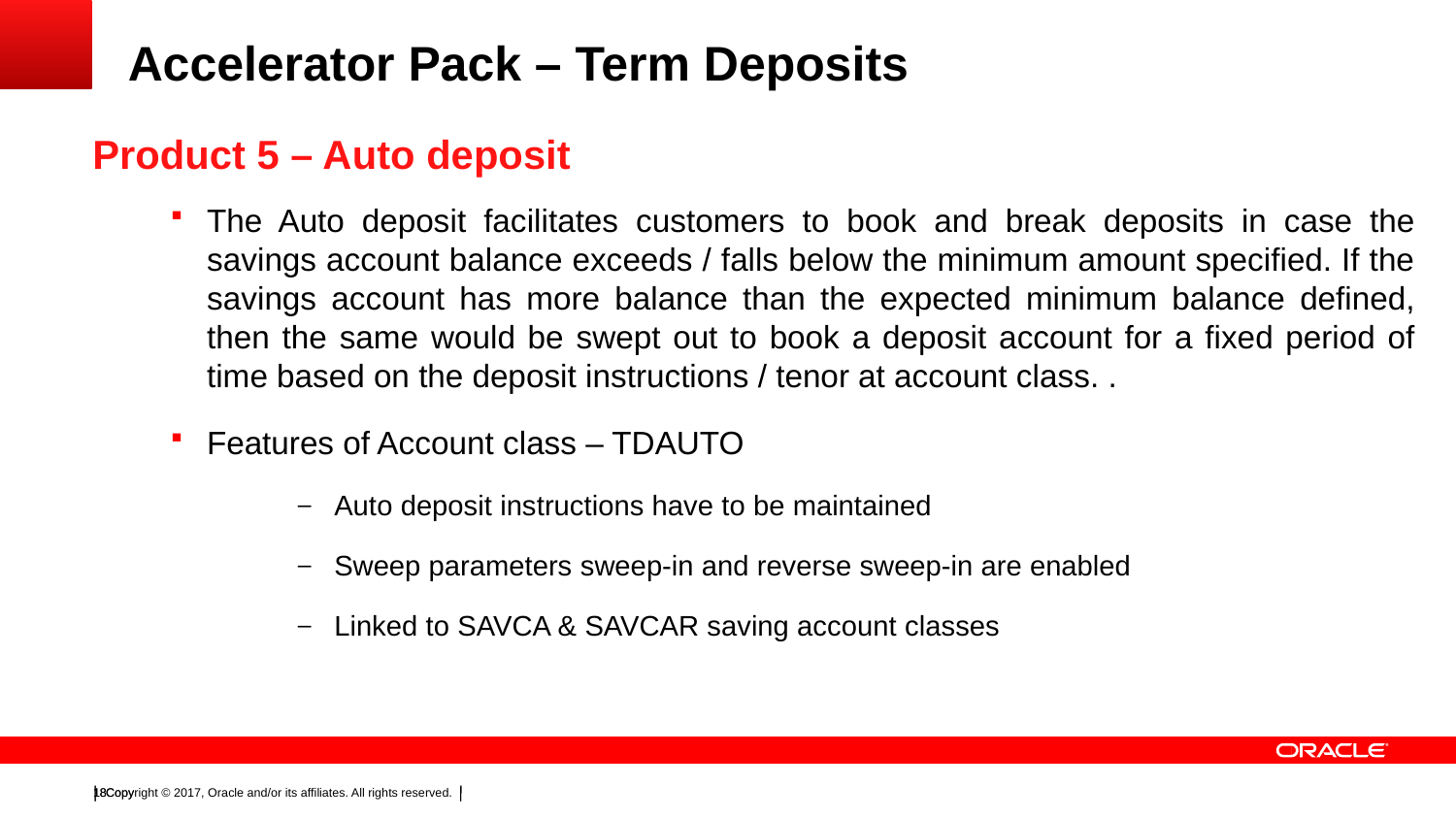

# Accelerator Pack – Term Deposits
Product 5 – Auto deposit
The Auto deposit facilitates customers to book and break deposits in case the savings account balance exceeds / falls below the minimum amount specified. If the savings account has more balance than the expected minimum balance defined, then the same would be swept out to book a deposit account for a fixed period of time based on the deposit instructions / tenor at account class. .
Features of Account class – TDAUTO
Auto deposit instructions have to be maintained
Sweep parameters sweep-in and reverse sweep-in are enabled
Linked to SAVCA & SAVCAR saving account classes